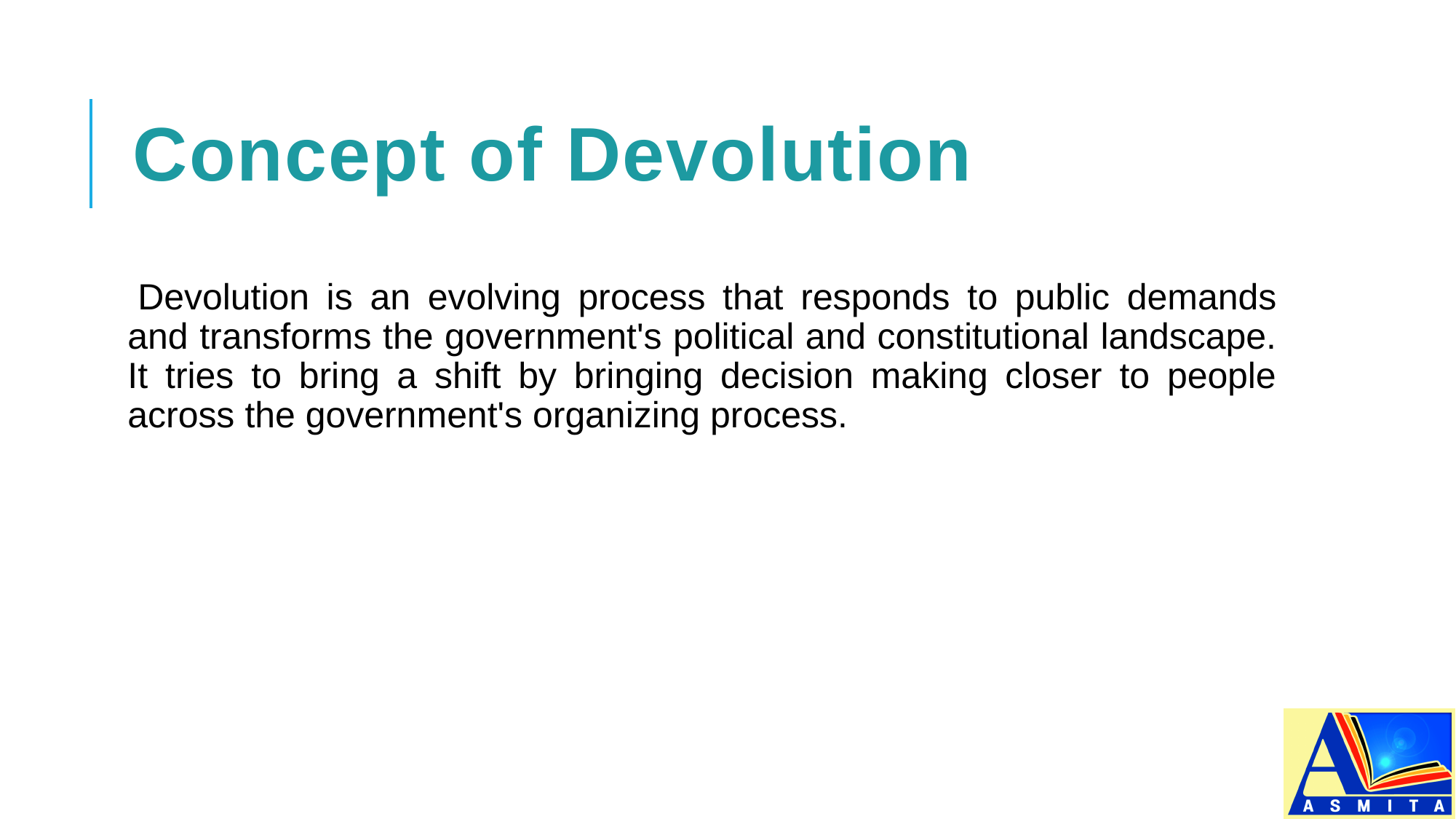

# Concept of Devolution
Devolution is an evolving process that responds to public demands and transforms the government's political and constitutional landscape. It tries to bring a shift by bringing decision making closer to people across the government's organizing process.